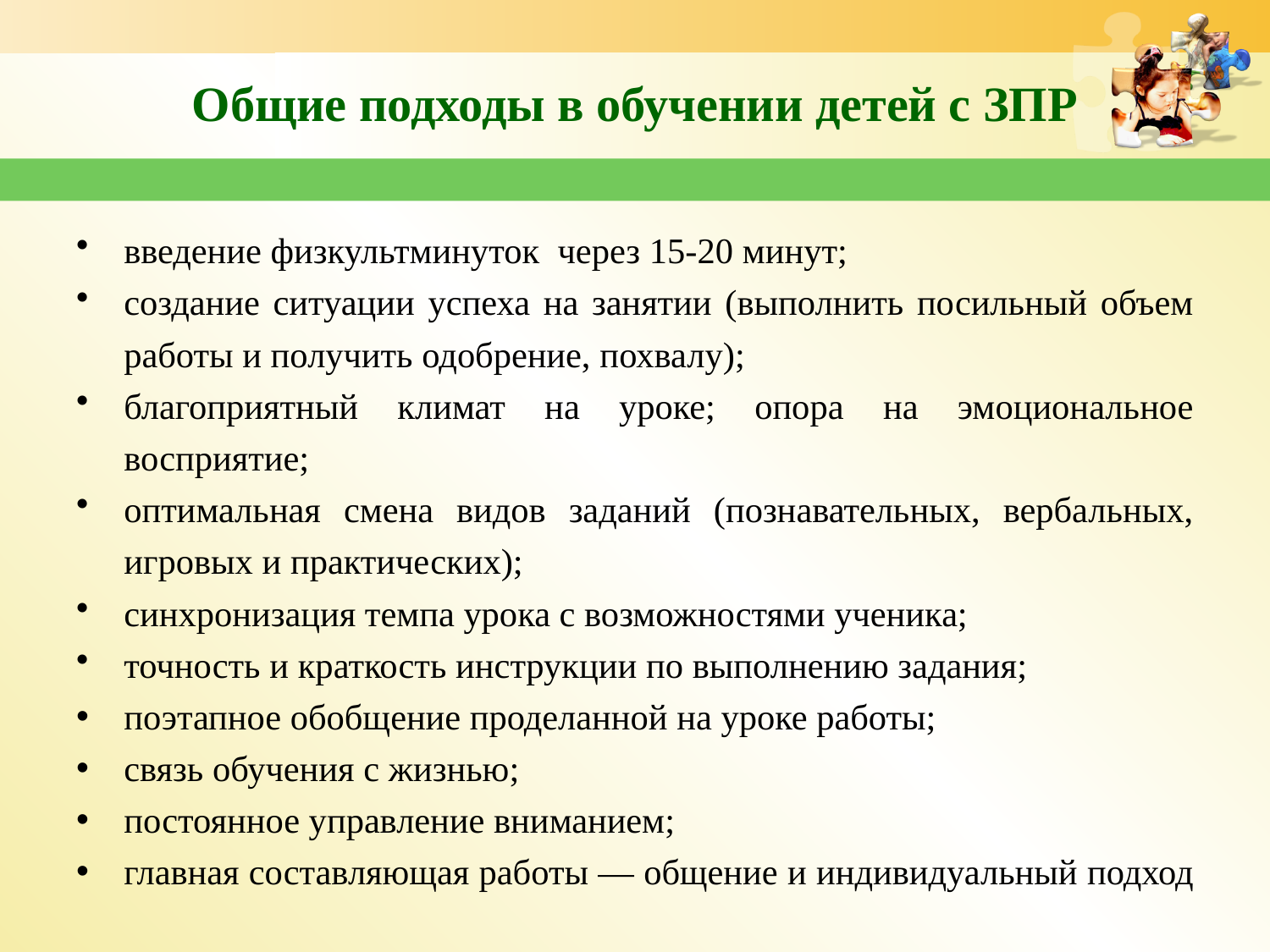

# Общие подходы в обучении детей с ЗПР
введение физкультминуток  через 15-20 минут;
создание ситуации успеха на занятии (выполнить посильный объем работы и получить одобрение, похвалу);
благоприятный климат на уроке; опора на эмоциональное восприятие;
оптимальная смена видов заданий (познавательных, вербальных, игровых и практических);
синхронизация темпа урока с возможностями ученика;
точность и краткость инструкции по выполнению задания;
поэтапное обобщение проделанной на уроке работы;
связь обучения с жизнью;
постоянное управление вниманием;
главная составляющая работы — общение и индивидуальный подход